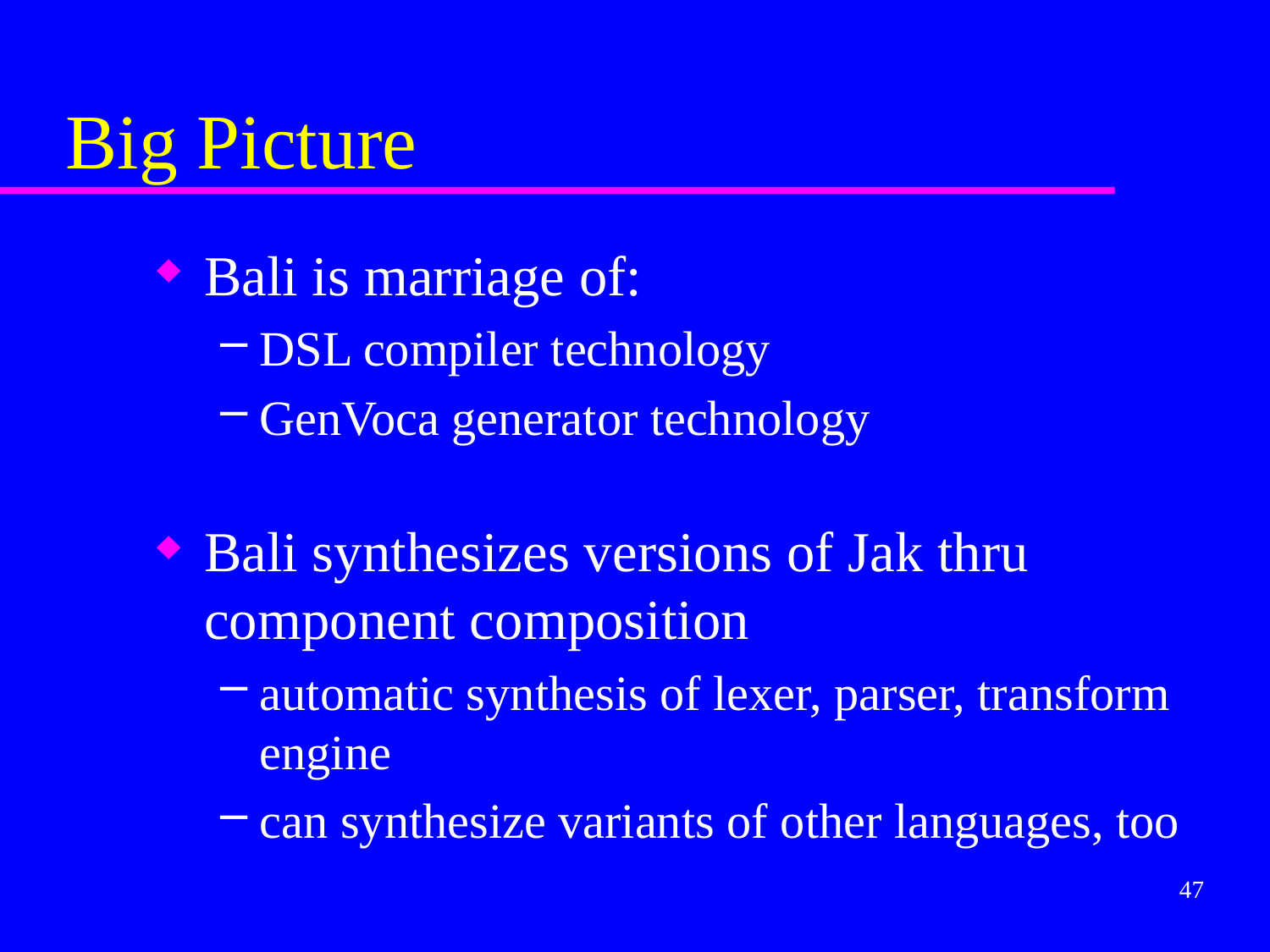

# Big Picture
Bali is marriage of:
DSL compiler technology
GenVoca generator technology
Bali synthesizes versions of Jak thru component composition
automatic synthesis of lexer, parser, transform engine
can synthesize variants of other languages, too
47